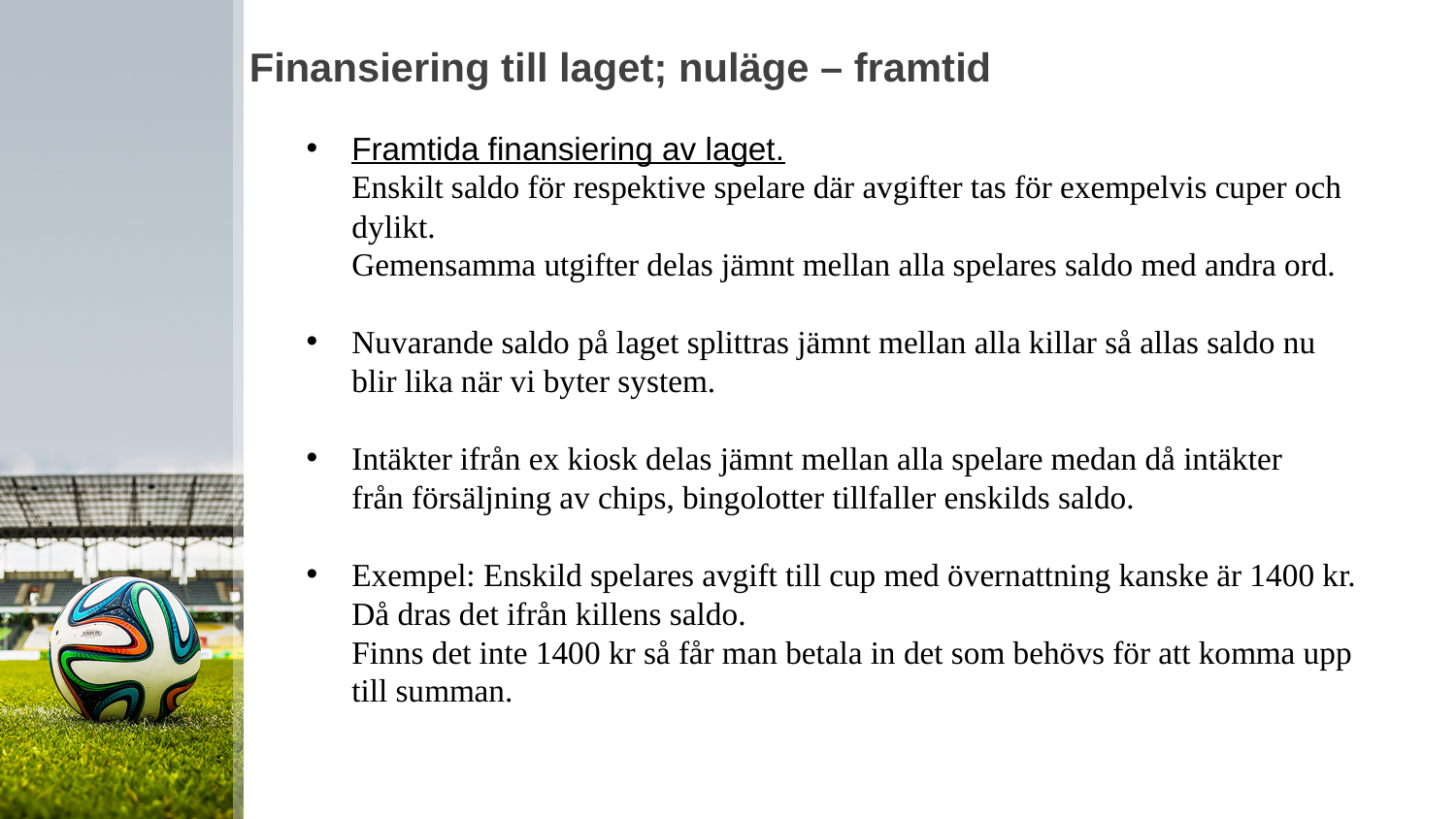

# Finansiering till laget; nuläge – framtid
Framtida finansiering av laget.
Enskilt saldo för respektive spelare där avgifter tas för exempelvis cuper och dylikt.
Gemensamma utgifter delas jämnt mellan alla spelares saldo med andra ord.
Nuvarande saldo på laget splittras jämnt mellan alla killar så allas saldo nu    blir lika när vi byter system.
Intäkter ifrån ex kiosk delas jämnt mellan alla spelare medan då intäkter
från försäljning av chips, bingolotter tillfaller enskilds saldo.
Exempel: Enskild spelares avgift till cup med övernattning kanske är 1400 kr. Då dras det ifrån killens saldo.
Finns det inte 1400 kr så får man betala in det som behövs för att komma upp till summan.